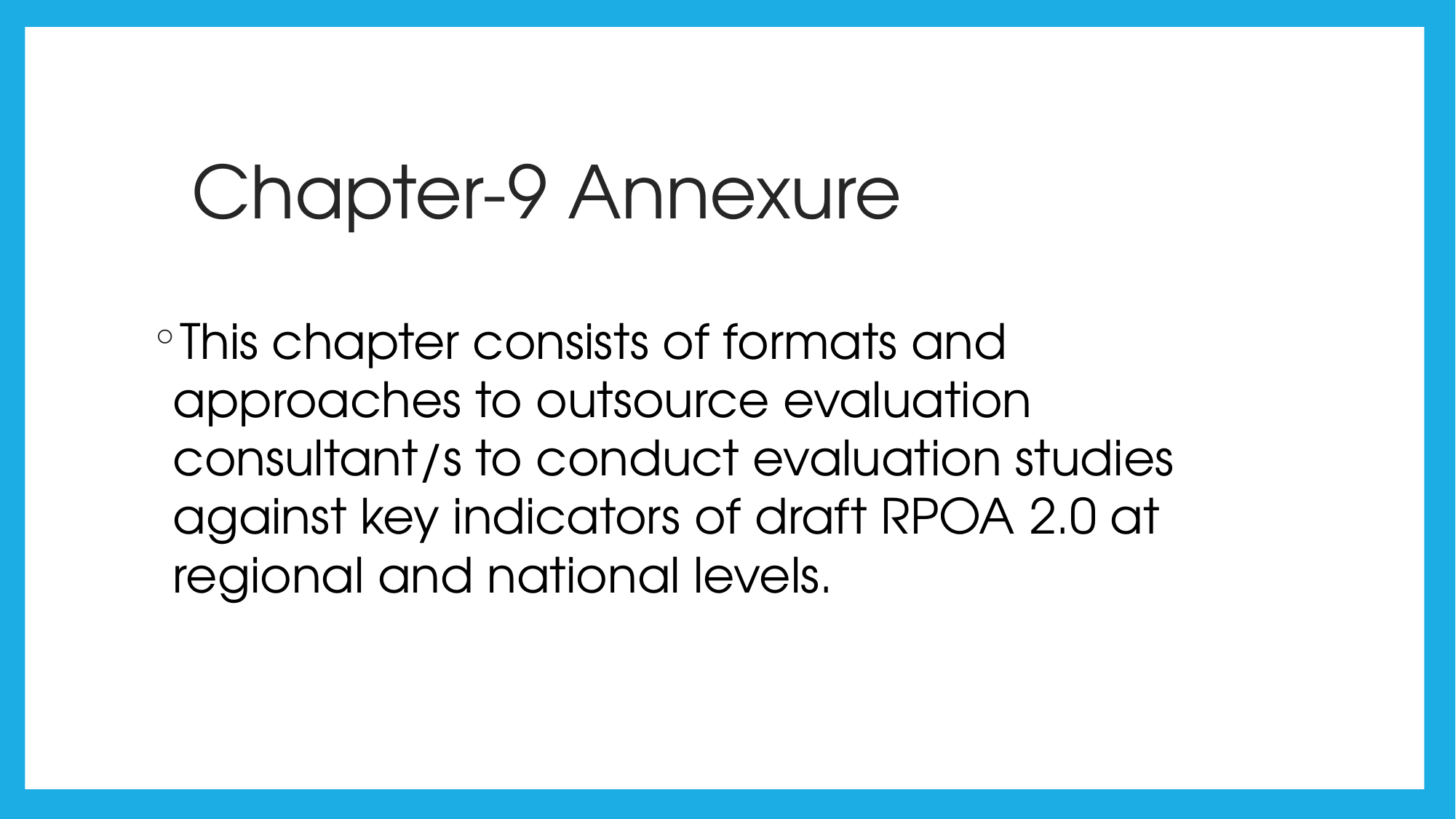

# Chapter-9 Annexure
This chapter consists of formats and approaches to outsource evaluation consultant/s to conduct evaluation studies against key indicators of draft RPOA 2.0 at regional and national levels.